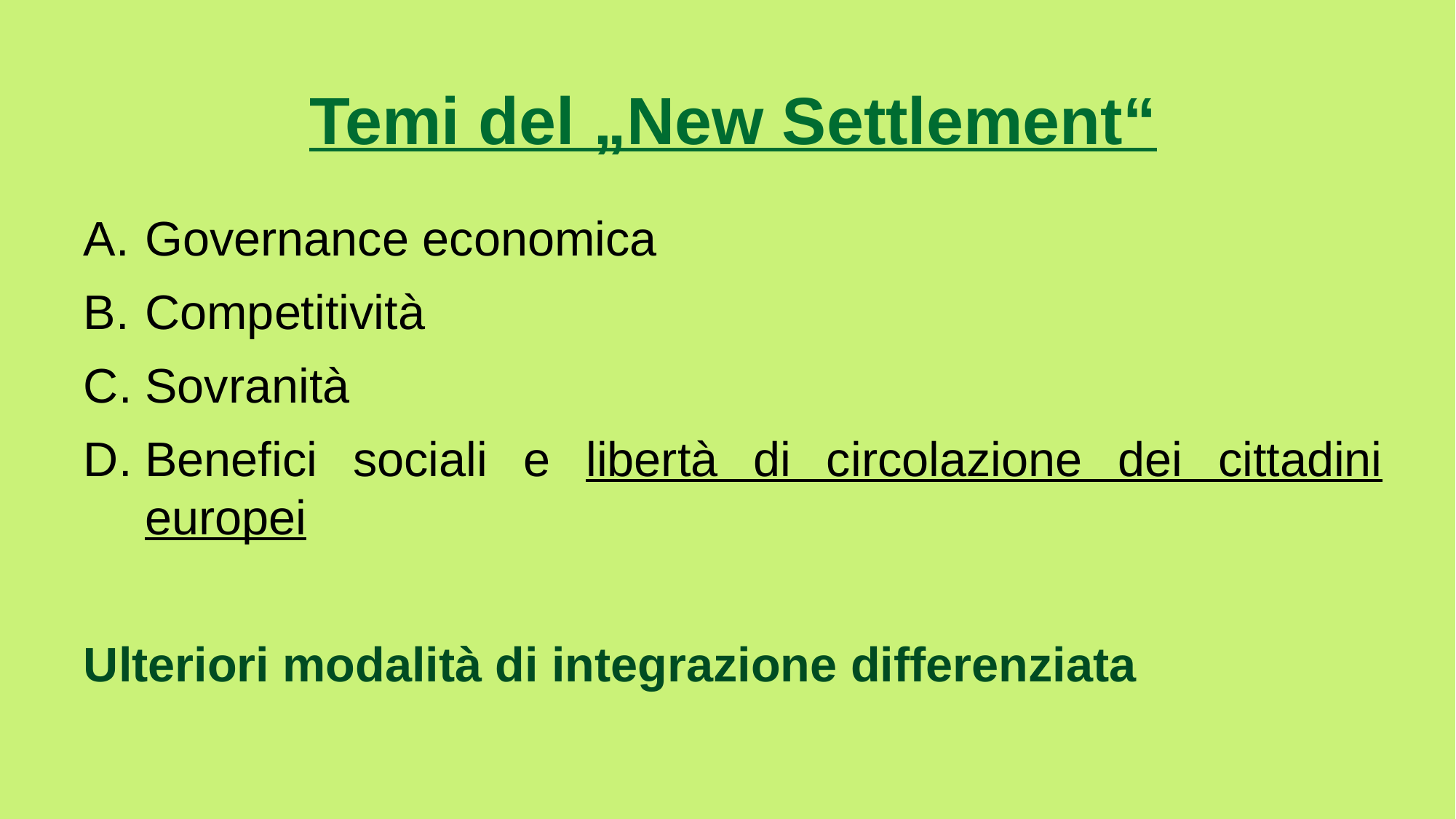

# Temi del „New Settlement“
Governance economica
Competitività
Sovranità
Benefici sociali e libertà di circolazione dei cittadini europei

Ulteriori modalità di integrazione differenziata